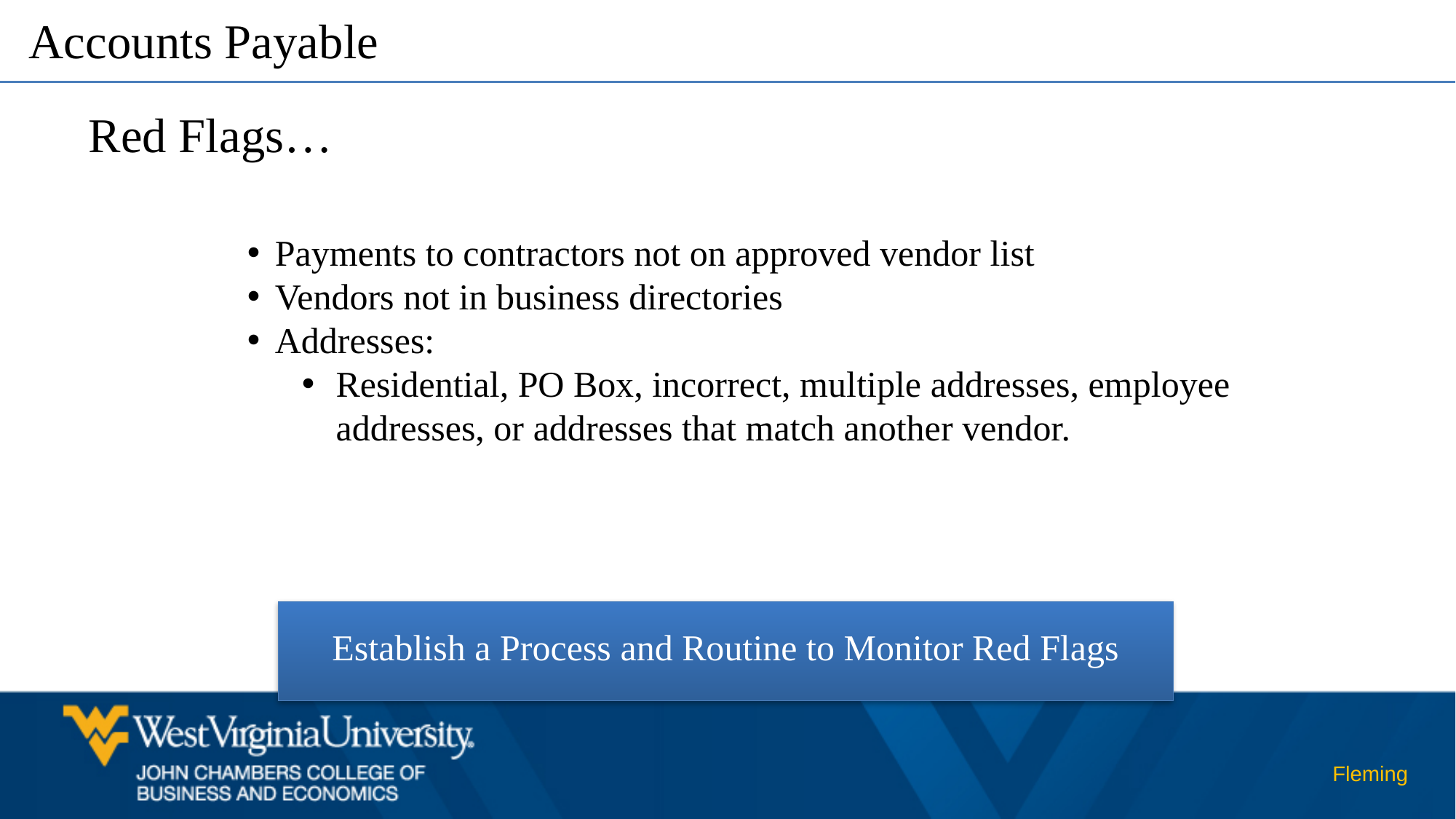

Accounts Payable
Red Flags…

Payments to contractors not on approved vendor list
Vendors not in business directories
Addresses:
Residential, PO Box, incorrect, multiple addresses, employee addresses, or addresses that match another vendor.

Establish a Process and Routine to Monitor Red Flags
Fleming